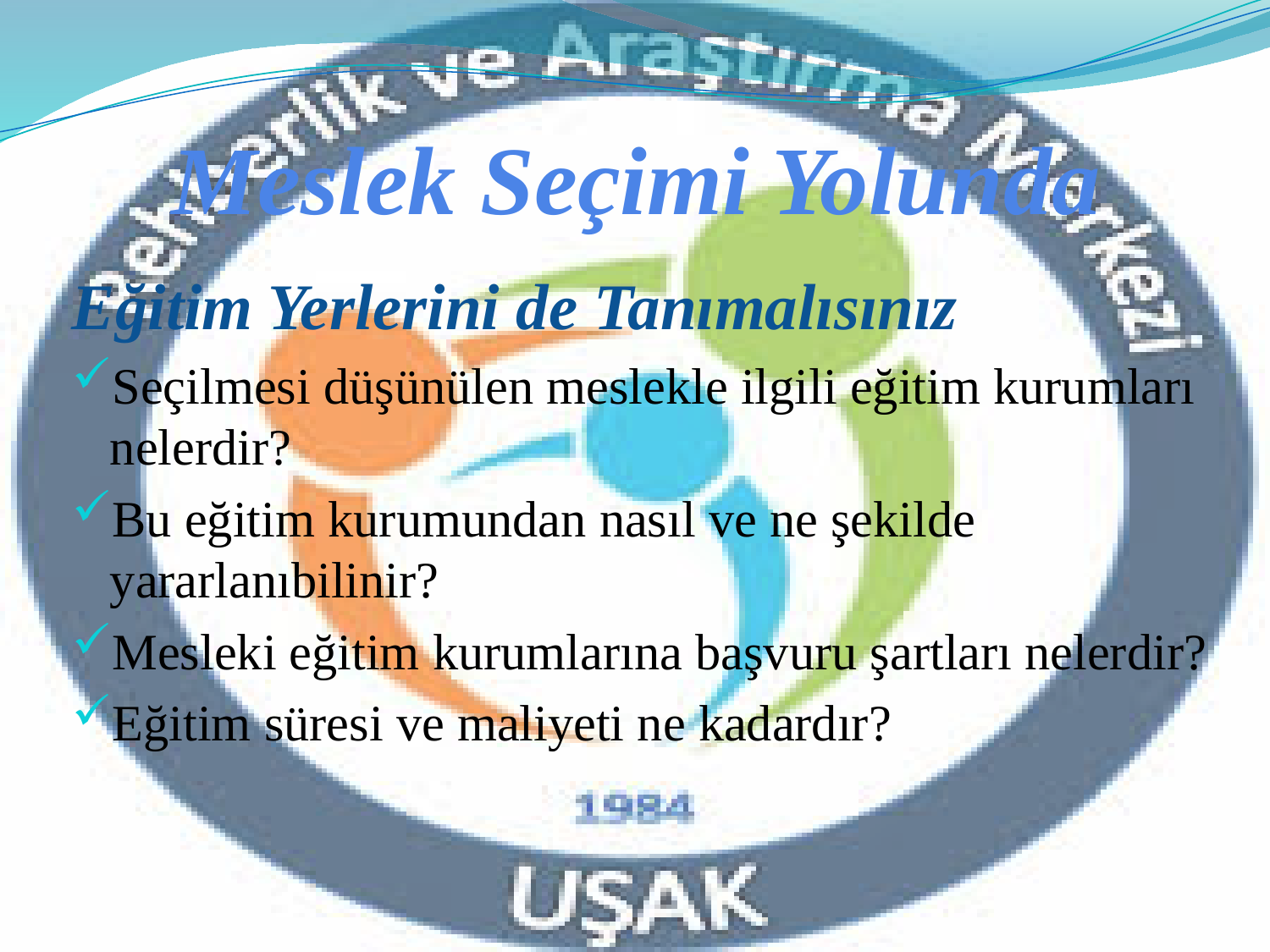

# Meslek Seçimi Yolunda
Eğitim Yerlerini de Tanımalısınız
Seçilmesi düşünülen meslekle ilgili eğitim kurumları nelerdir?
Bu eğitim kurumundan nasıl ve ne şekilde yararlanıbilinir?
Mesleki eğitim kurumlarına başvuru şartları nelerdir?
Eğitim süresi ve maliyeti ne kadardır?